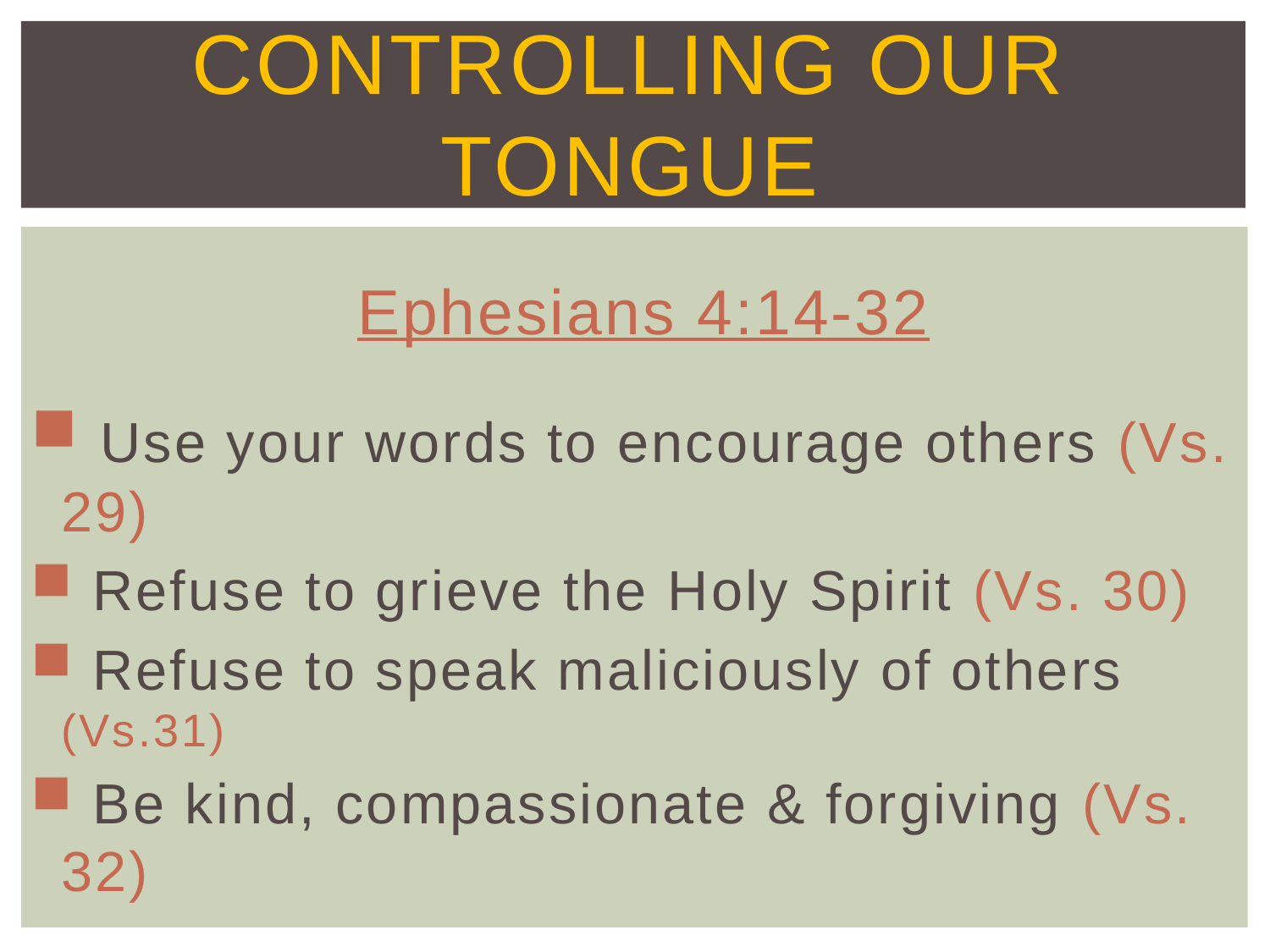

# Controlling our tongue
Ephesians 4:14-32

 Use your words to encourage others (Vs. 29)
 Refuse to grieve the Holy Spirit (Vs. 30)
 Refuse to speak maliciously of others (Vs.31)
 Be kind, compassionate & forgiving (Vs. 32)